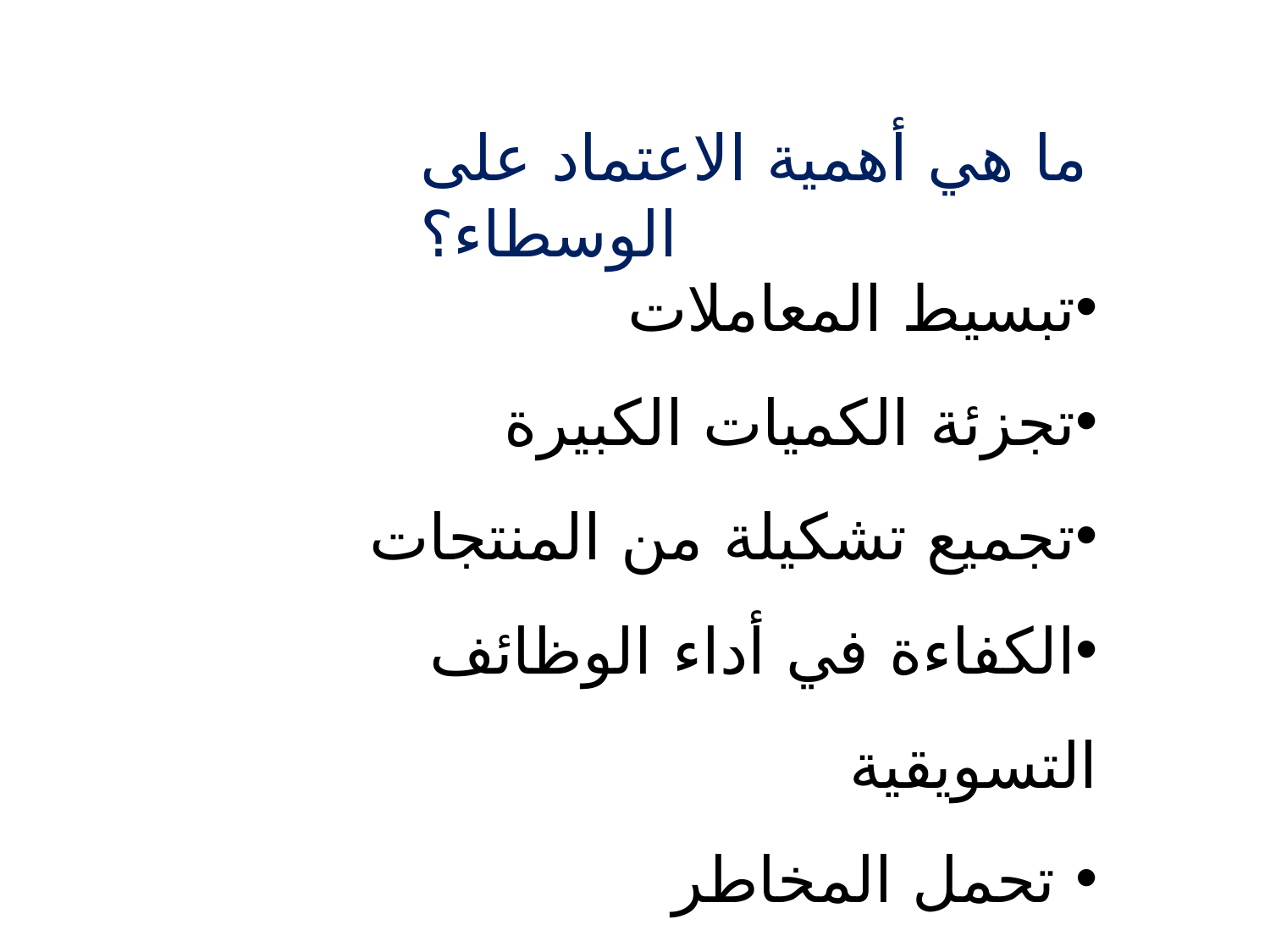

ما هي أهمية الاعتماد على الوسطاء؟
تبسيط المعاملات
تجزئة الكميات الكبيرة
تجميع تشكيلة من المنتجات
الكفاءة في أداء الوظائف التسويقية
 تحمل المخاطر